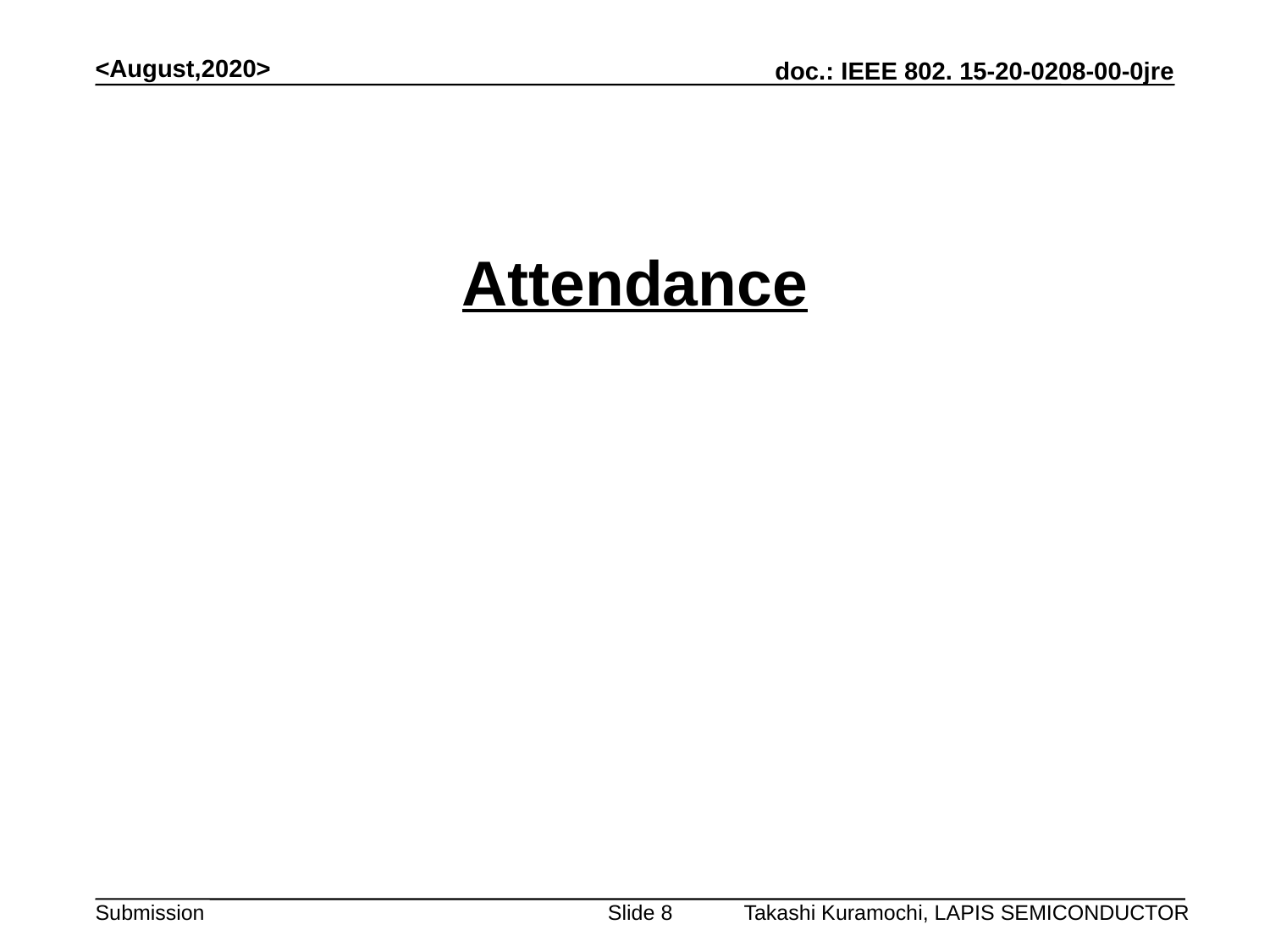

<August,2020>
# Attendance
Takashi Kuramochi, LAPIS SEMICONDUCTOR
Slide 8